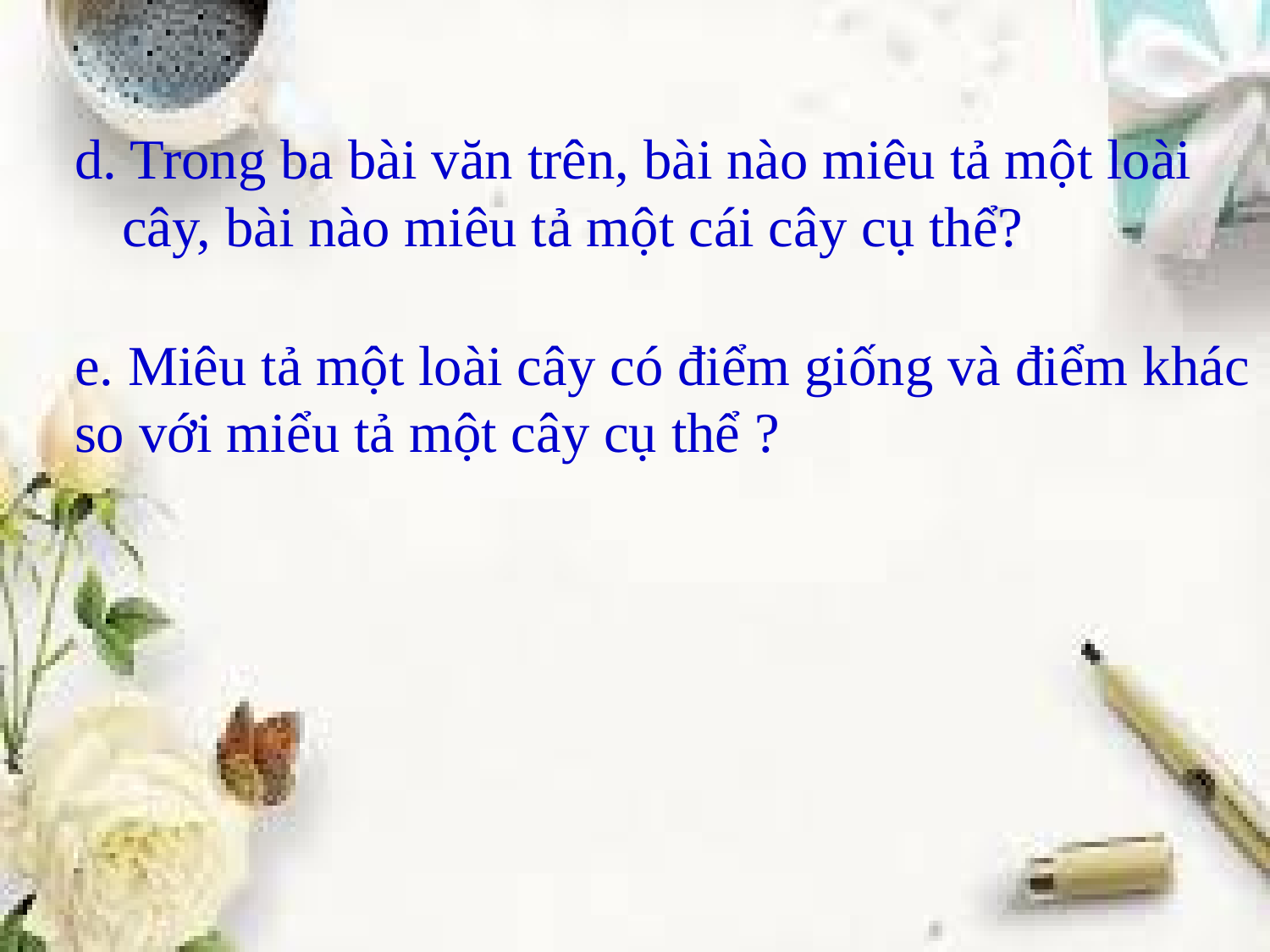

d. Trong ba bài văn trên, bài nào miêu tả một loài cây, bài nào miêu tả một cái cây cụ thể?
e. Miêu tả một loài cây có điểm giống và điểm khác so với miểu tả một cây cụ thể ?